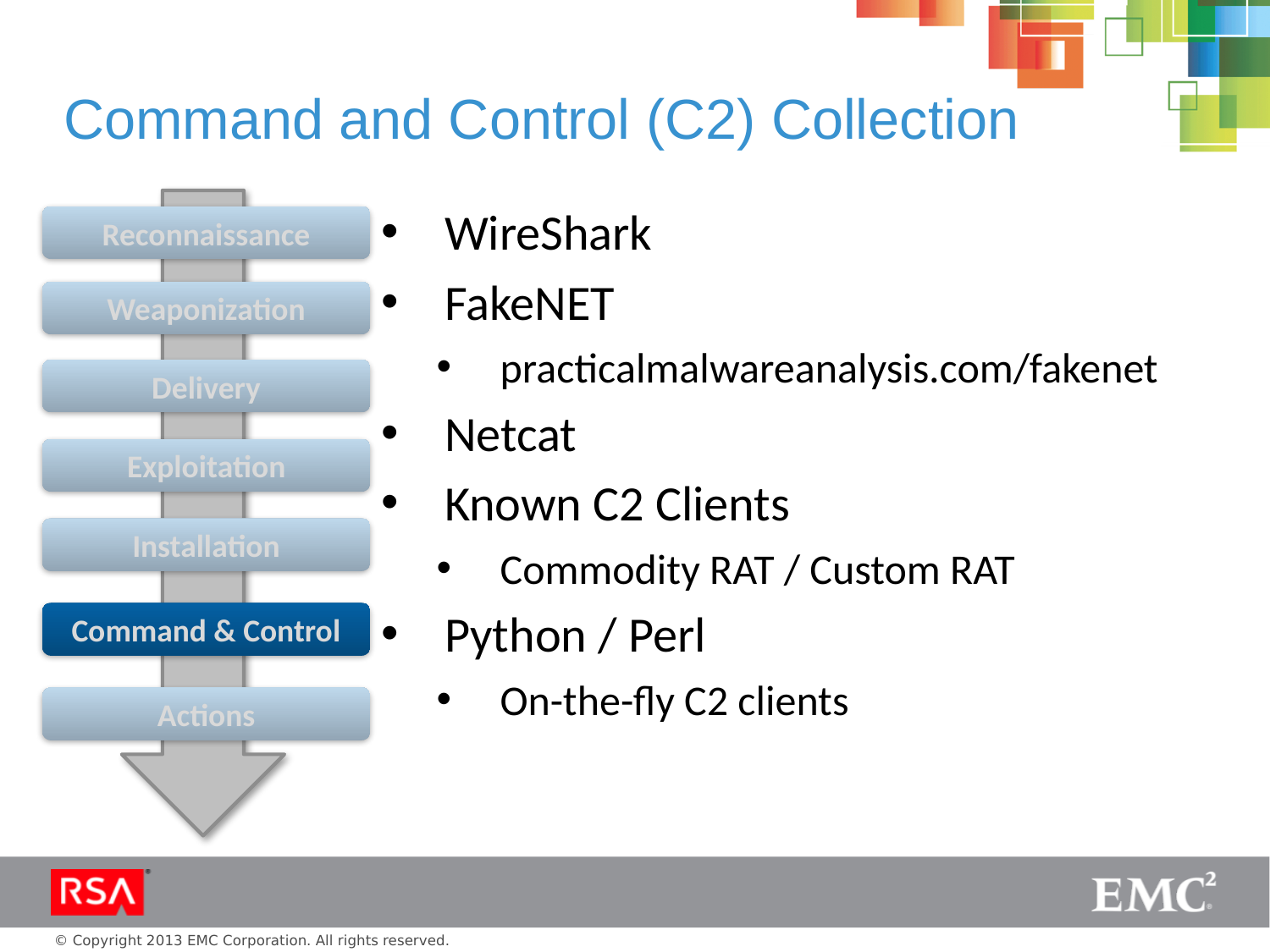

# Command and Control (C2) Collection
WireShark
FakeNET
practicalmalwareanalysis.com/fakenet
Netcat
Known C2 Clients
Commodity RAT / Custom RAT
Python / Perl
On-the-fly C2 clients
Reconnaissance
Weaponization
Delivery

Exploitation
Installation
Command & Control
Actions